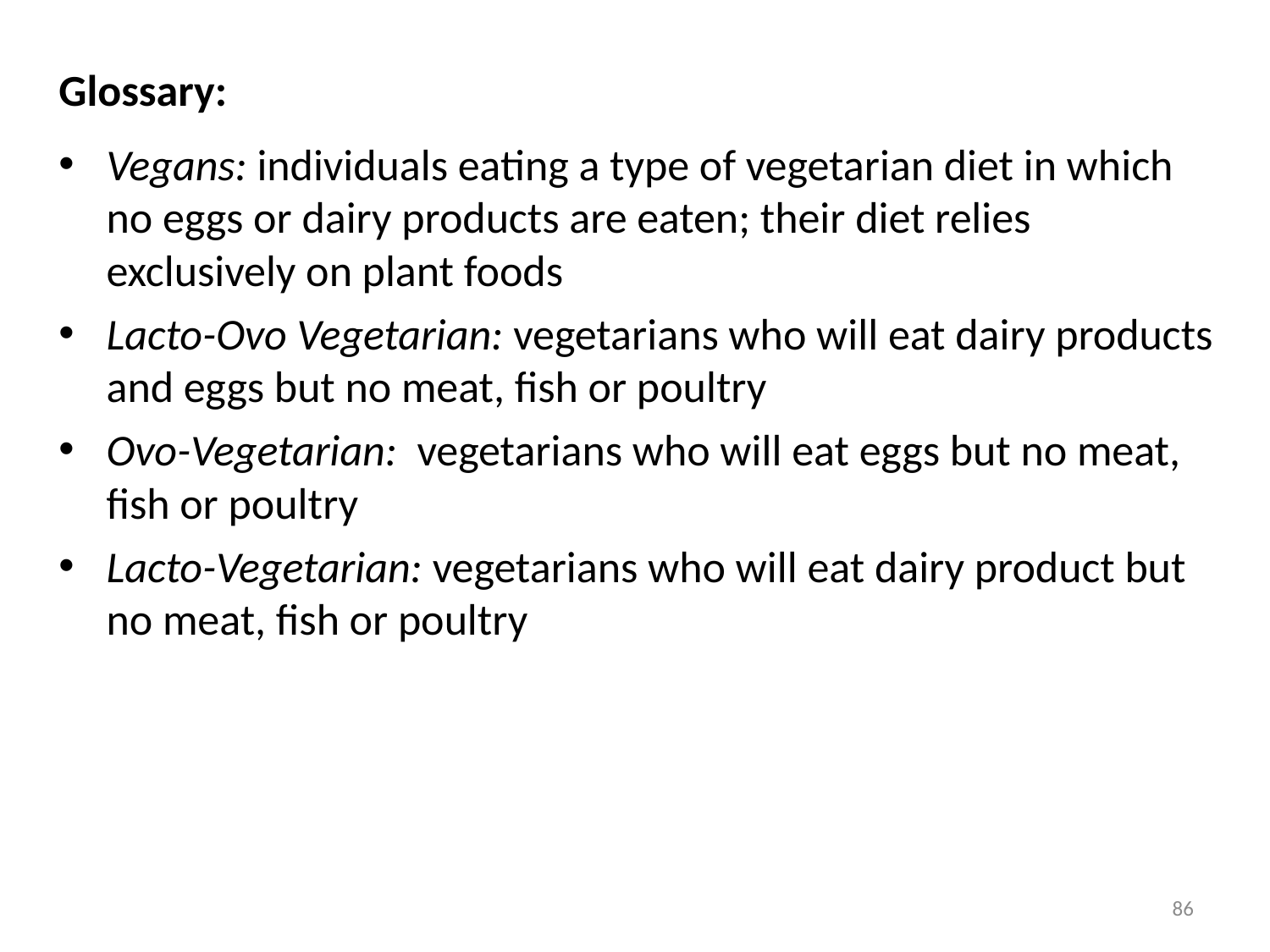

Glossary:
Vegans: individuals eating a type of vegetarian diet in which no eggs or dairy products are eaten; their diet relies exclusively on plant foods
Lacto-Ovo Vegetarian: vegetarians who will eat dairy products and eggs but no meat, fish or poultry
Ovo-Vegetarian:  vegetarians who will eat eggs but no meat, fish or poultry
Lacto-Vegetarian: vegetarians who will eat dairy product but no meat, fish or poultry
86